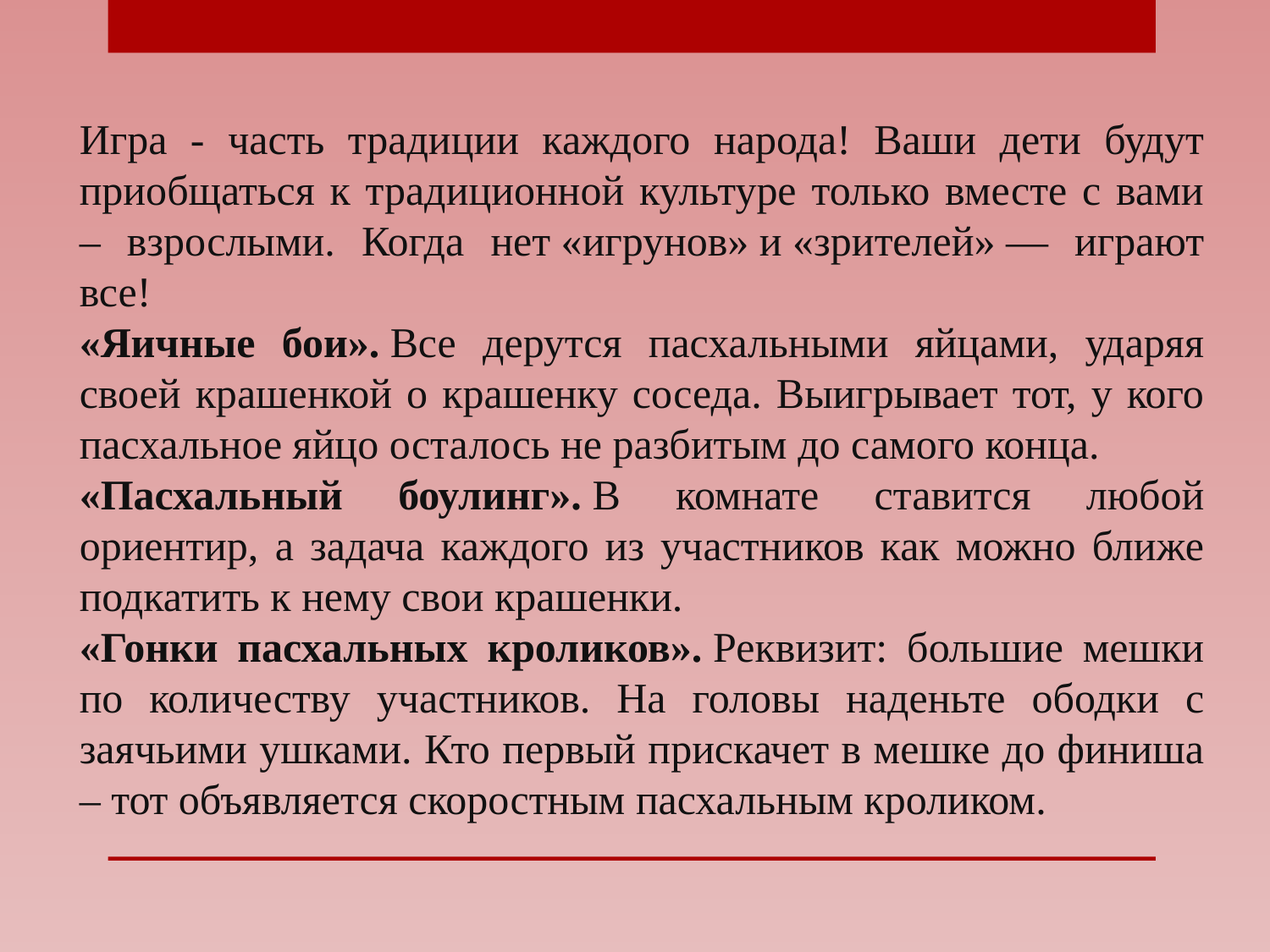

Игра - часть традиции каждого народа! Ваши дети будут приобщаться к традиционной культуре только вместе с вами – взрослыми. Когда нет «игрунов» и «зрителей» — играют все!
«Яичные бои». Все дерутся пасхальными яйцами, ударяя своей крашенкой о крашенку соседа. Выигрывает тот, у кого пасхальное яйцо осталось не разбитым до самого конца.
«Пасхальный боулинг». В комнате ставится любой ориентир, а задача каждого из участников как можно ближе подкатить к нему свои крашенки.
«Гонки пасхальных кроликов». Реквизит: большие мешки по количеству участников. На головы наденьте ободки с заячьими ушками. Кто первый прискачет в мешке до финиша – тот объявляется скоростным пасхальным кроликом.